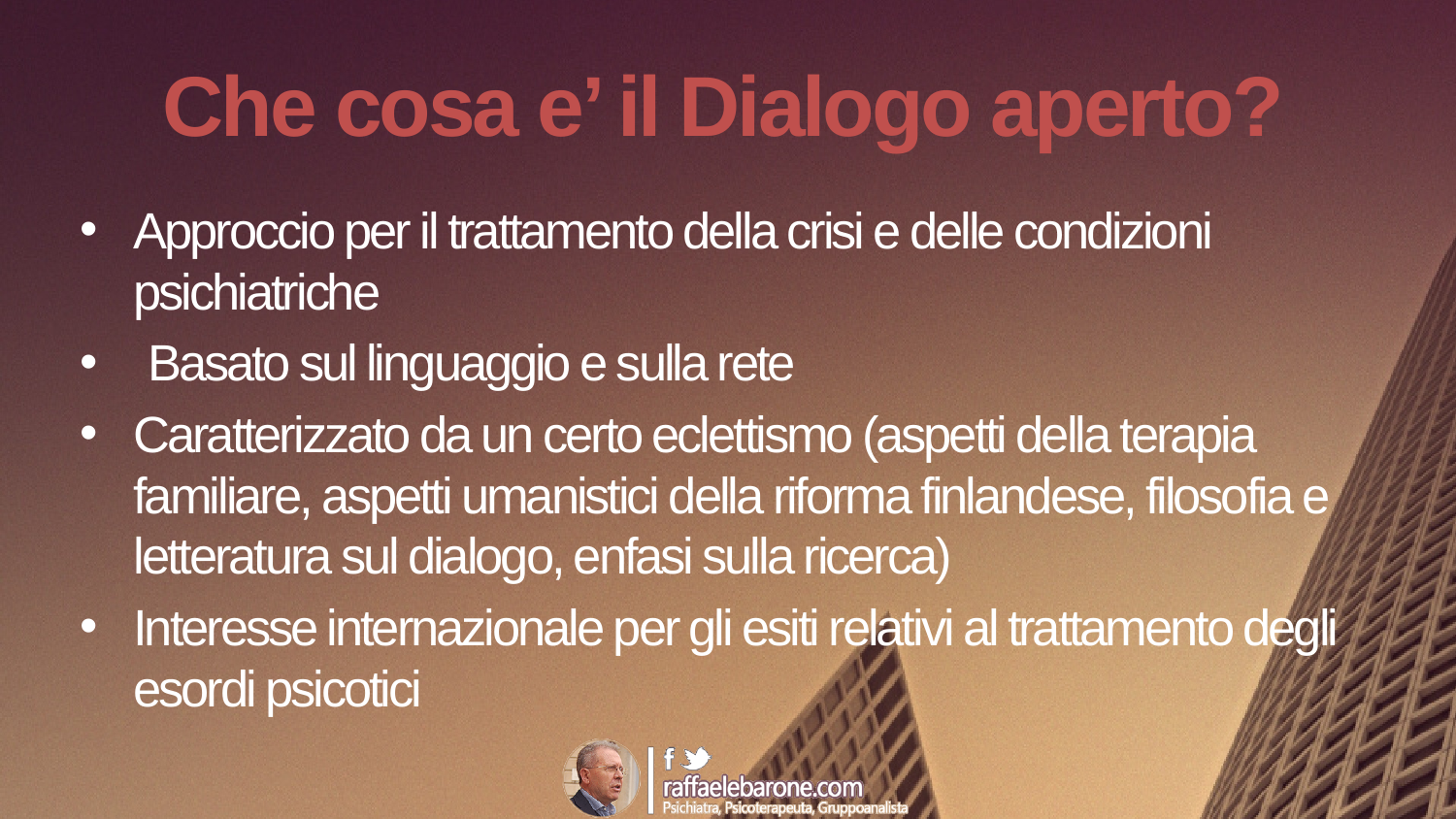

# Che cosa e’ il Dialogo aperto?
Approccio per il trattamento della crisi e delle condizioni psichiatriche
 Basato sul linguaggio e sulla rete
Caratterizzato da un certo eclettismo (aspetti della terapia familiare, aspetti umanistici della riforma finlandese, filosofia e letteratura sul dialogo, enfasi sulla ricerca)
Interesse internazionale per gli esiti relativi al trattamento degli esordi psicotici